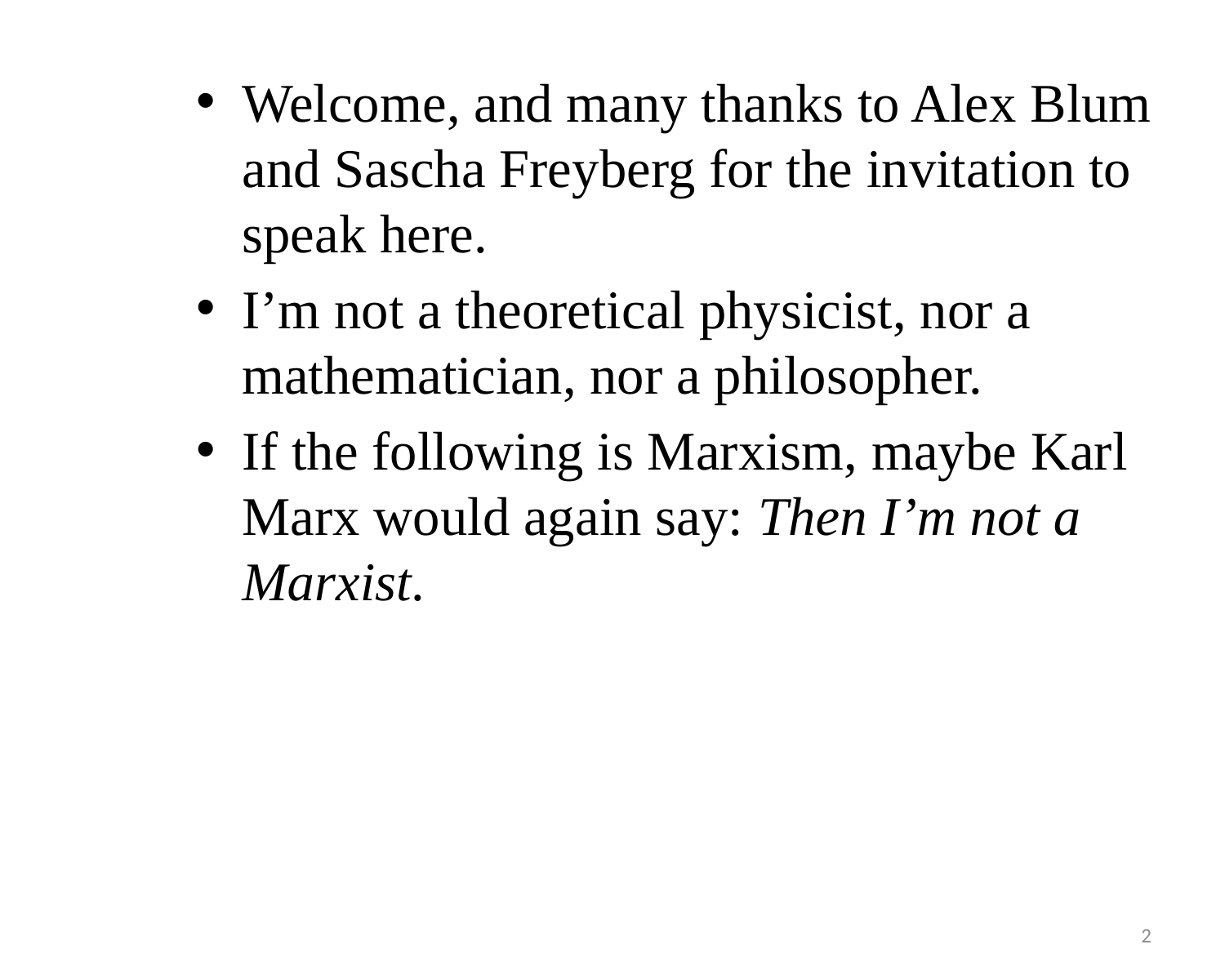

Welcome, and many thanks to Alex Blum and Sascha Freyberg for the invitation to speak here.
I’m not a theoretical physicist, nor a mathematician, nor a philosopher.
If the following is Marxism, maybe Karl Marx would again say: Then I’m not a Marxist.

2